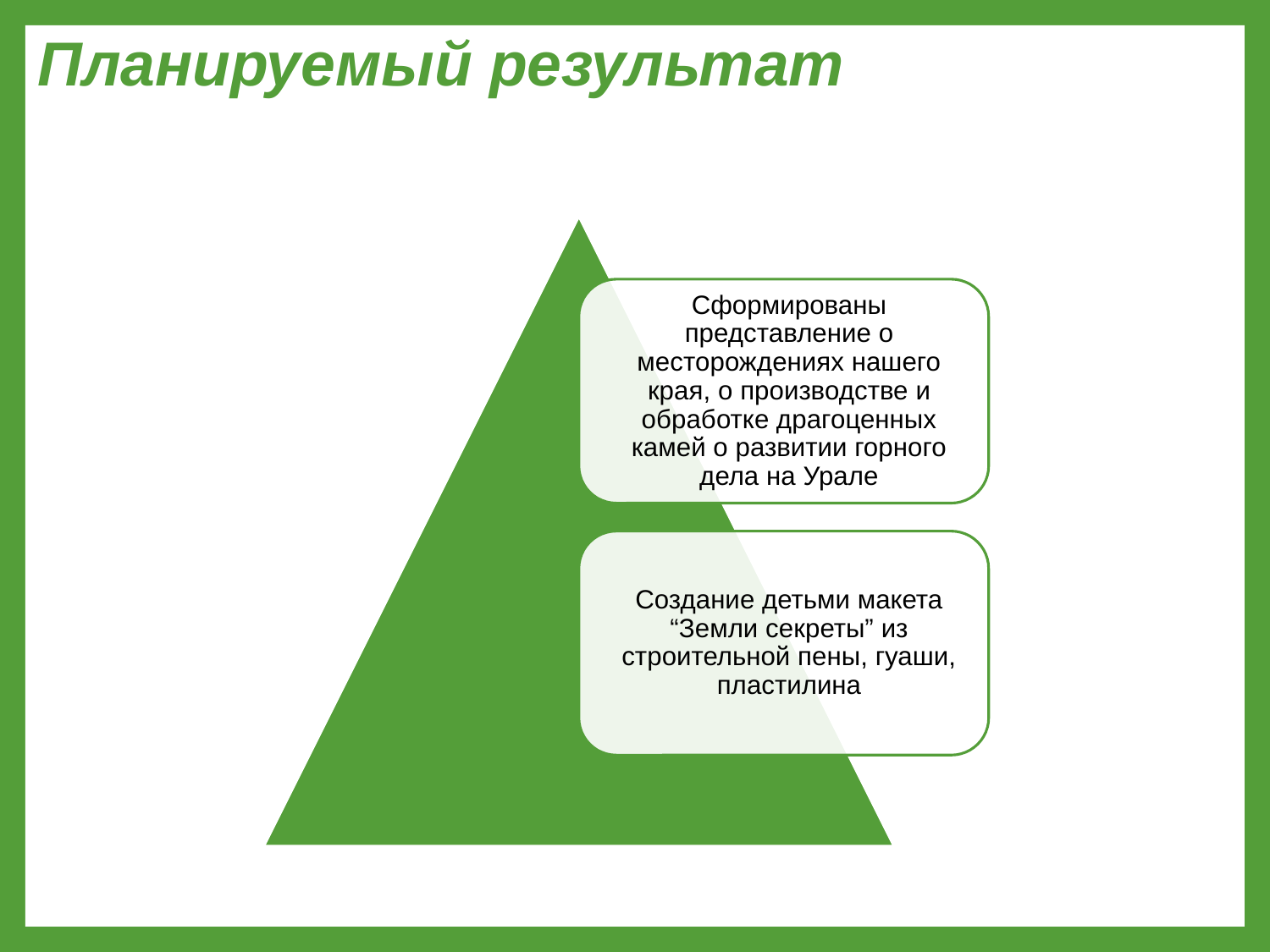

Планируемый результат
Сформированы представление о месторождениях нашего края, о производстве и обработке драгоценных камей о развитии горного дела на Урале
Создание детьми макета “Земли секреты” из строительной пены, гуаши, пластилина